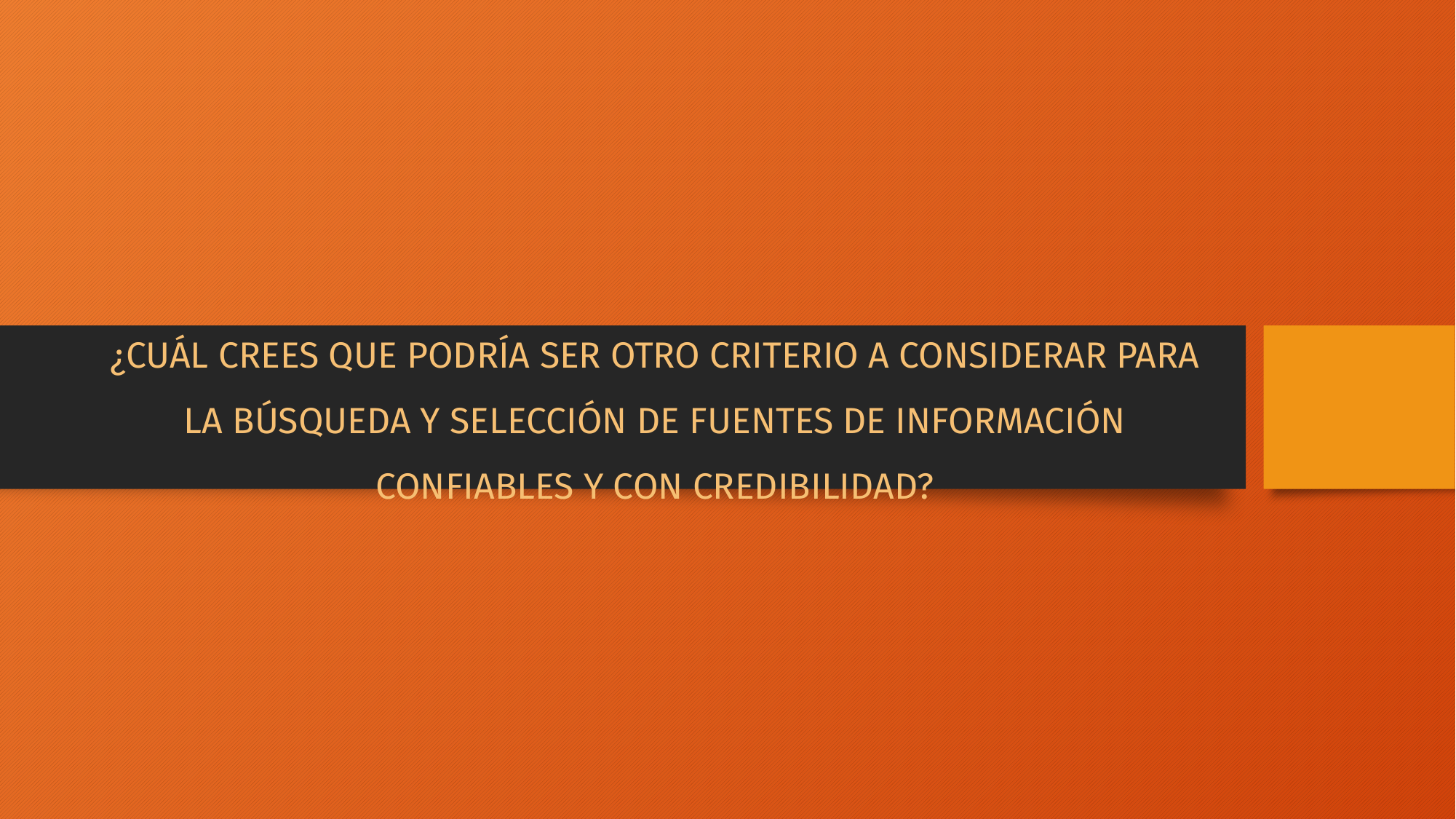

# ¿CUÁL CREES QUE PODRÍA SER OTRO CRITERIO A CONSIDERAR PARA LA BÚSQUEDA Y SELECCIÓN DE FUENTES DE INFORMACIÓN CONFIABLES Y CON CREDIBILIDAD?